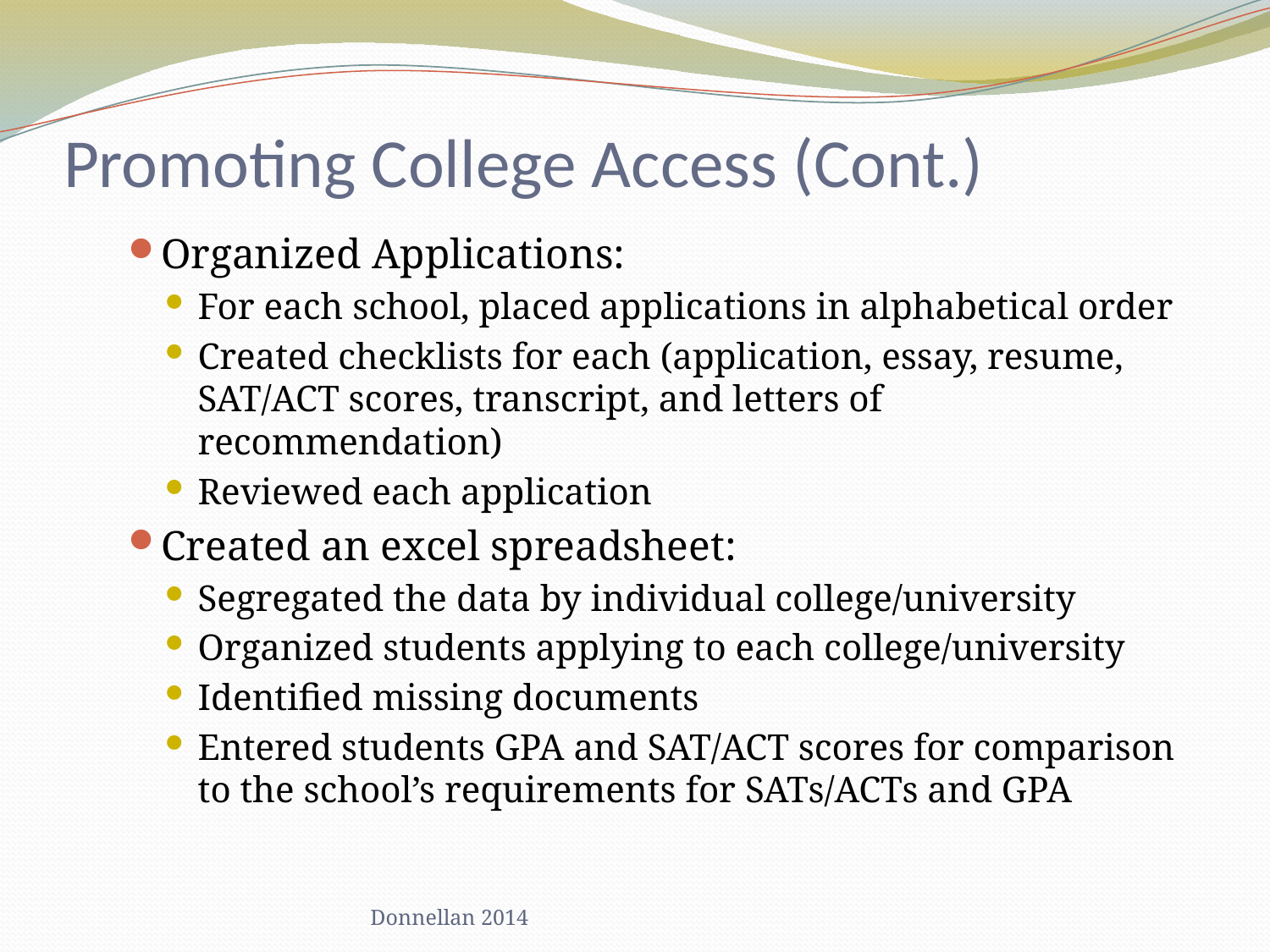

# Promoting College Access (Cont.)
Organized Applications:
For each school, placed applications in alphabetical order
Created checklists for each (application, essay, resume, SAT/ACT scores, transcript, and letters of recommendation)
Reviewed each application
Created an excel spreadsheet:
Segregated the data by individual college/university
Organized students applying to each college/university
Identified missing documents
Entered students GPA and SAT/ACT scores for comparison to the school’s requirements for SATs/ACTs and GPA

Donnellan 2014